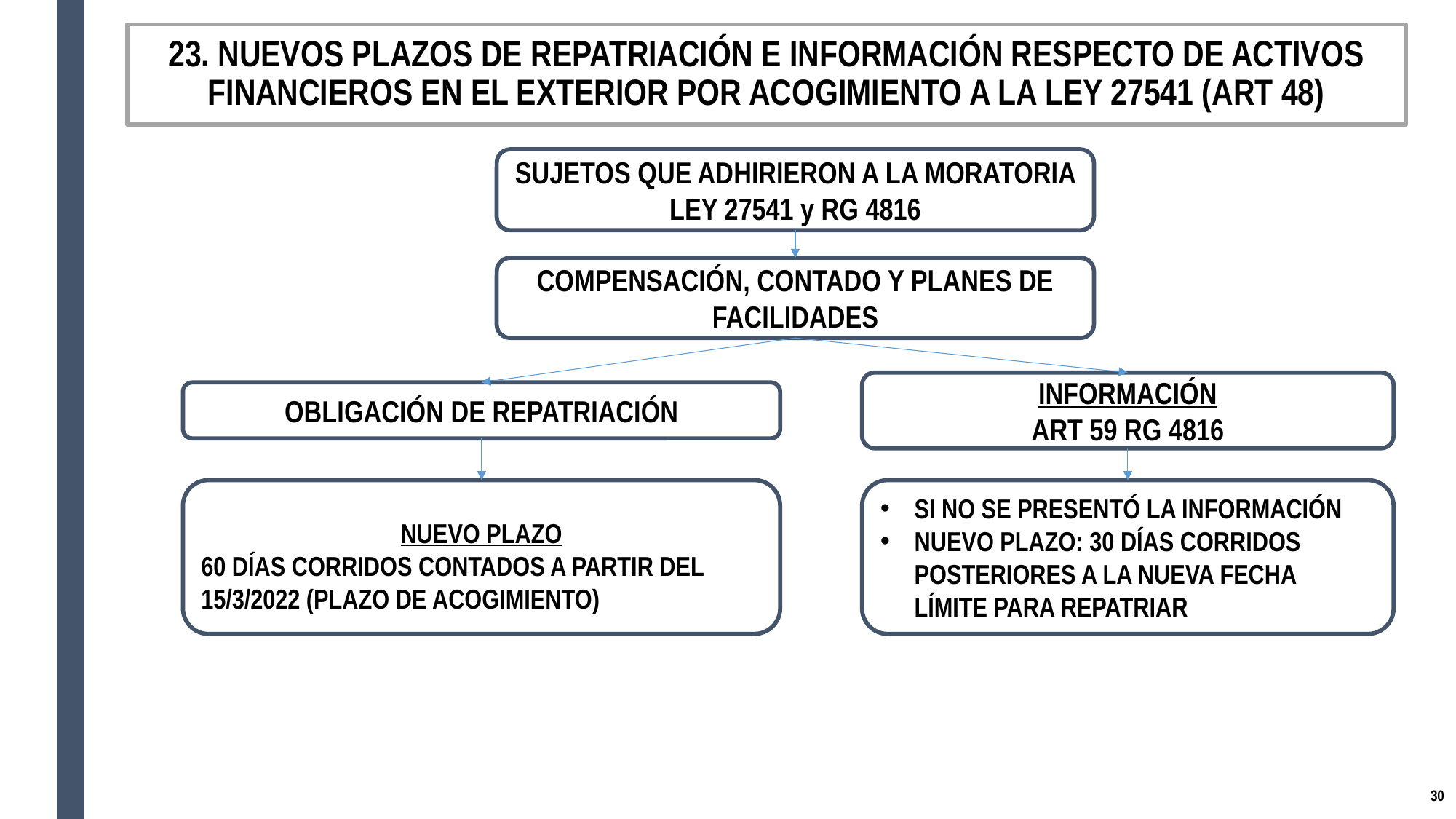

# 23. NUEVOS PLAZOS DE REPATRIACIÓN E INFORMACIÓN RESPECTO DE ACTIVOS FINANCIEROS EN EL EXTERIOR POR ACOGIMIENTO A LA LEY 27541 (ART 48)
SUJETOS QUE ADHIRIERON A LA MORATORIA LEY 27541 y RG 4816
COMPENSACIÓN, CONTADO Y PLANES DE FACILIDADES
INFORMACIÓN
ART 59 RG 4816
OBLIGACIÓN DE REPATRIACIÓN
NUEVO PLAZO
60 DÍAS CORRIDOS CONTADOS A PARTIR DEL 15/3/2022 (PLAZO DE ACOGIMIENTO)
SI NO SE PRESENTÓ LA INFORMACIÓN
NUEVO PLAZO: 30 DÍAS CORRIDOS POSTERIORES A LA NUEVA FECHA LÍMITE PARA REPATRIAR
30